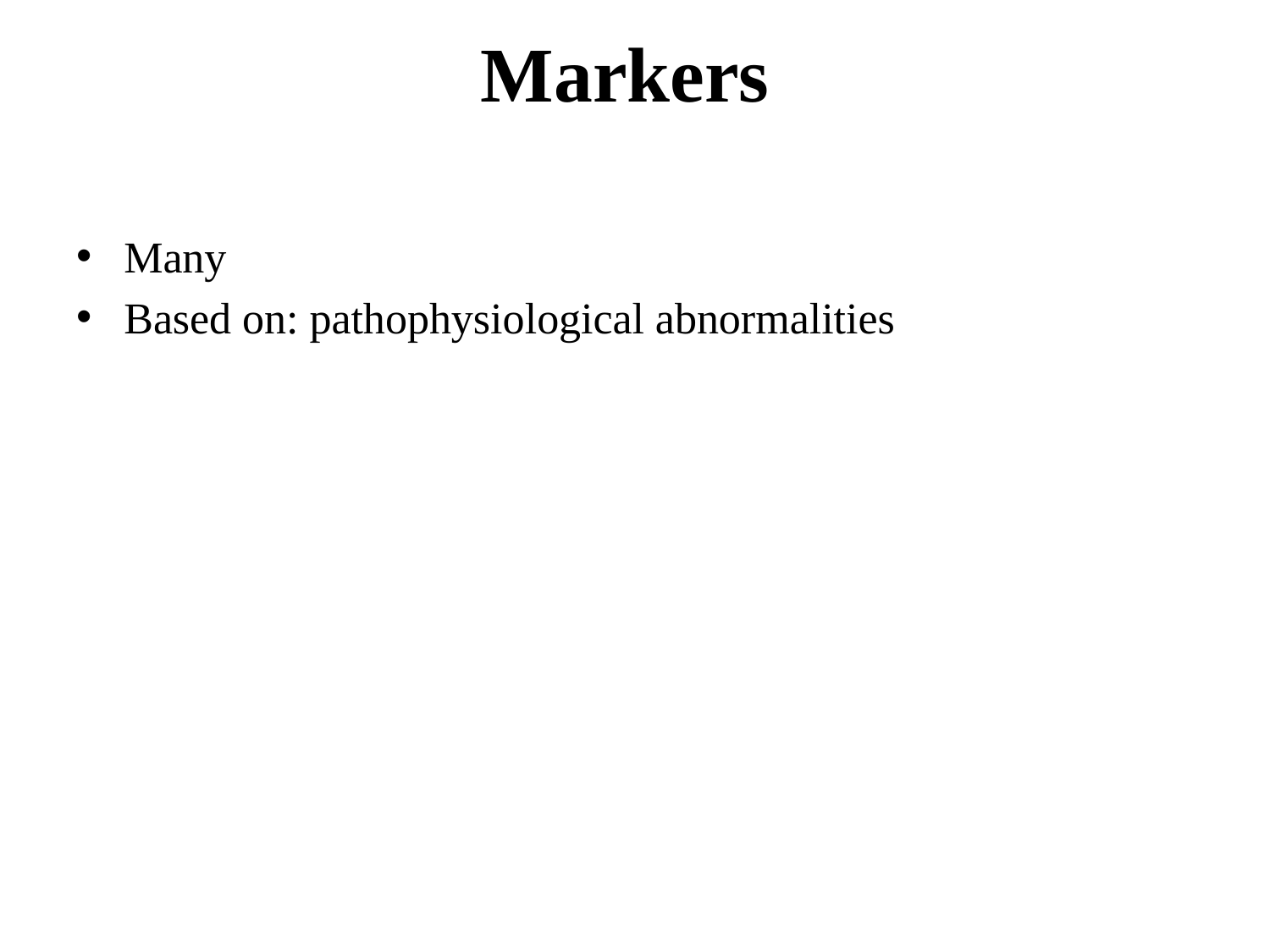

# Markers
Many
Based on: pathophysiological abnormalities